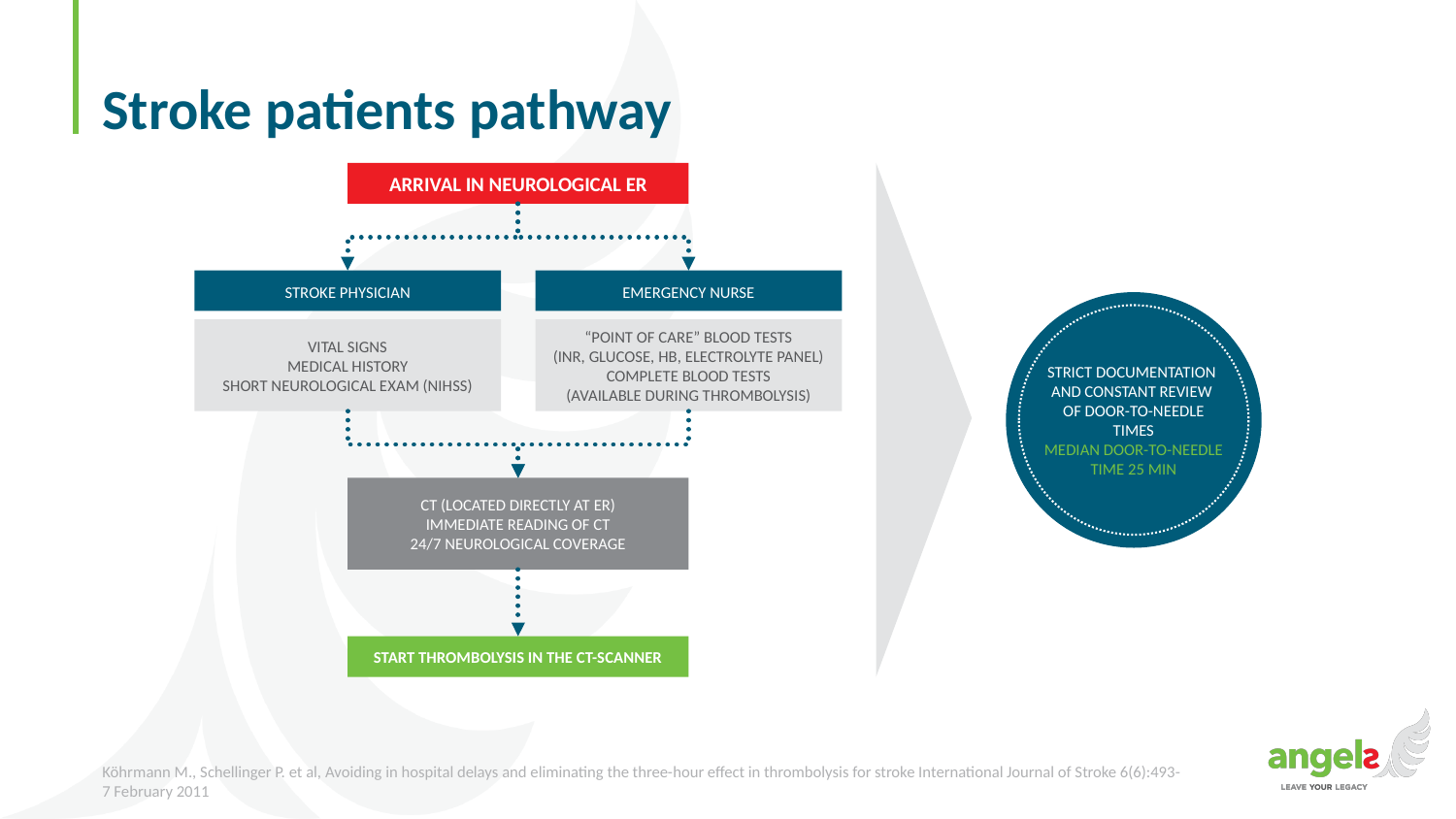

# Stroke patients pathway
ARRIVAL IN NEUROLOGICAL ER
STROKE PHYSICIAN
EMERGENCY NURSE
STRICT DOCUMENTATION
AND CONSTANT REVIEW
OF DOOR-TO-NEEDLE TIMES
MEDIAN DOOR-TO-NEEDLE TIME 25 MIN

VITAL SIGNS
MEDICAL HISTORY
SHORT NEUROLOGICAL EXAM (NIHSS)
“POINT OF CARE” BLOOD TESTS
(INR, GLUCOSE, HB, ELECTROLYTE PANEL)
COMPLETE BLOOD TESTS
(AVAILABLE DURING THROMBOLYSIS)

CT (LOCATED DIRECTLY AT ER)
IMMEDIATE READING OF CT
24/7 NEUROLOGICAL COVERAGE
START THROMBOLYSIS IN THE CT-SCANNER
Köhrmann M., Schellinger P. et al, Avoiding in hospital delays and eliminating the three-hour effect in thrombolysis for stroke International Journal of Stroke 6(6):493-7 February 2011